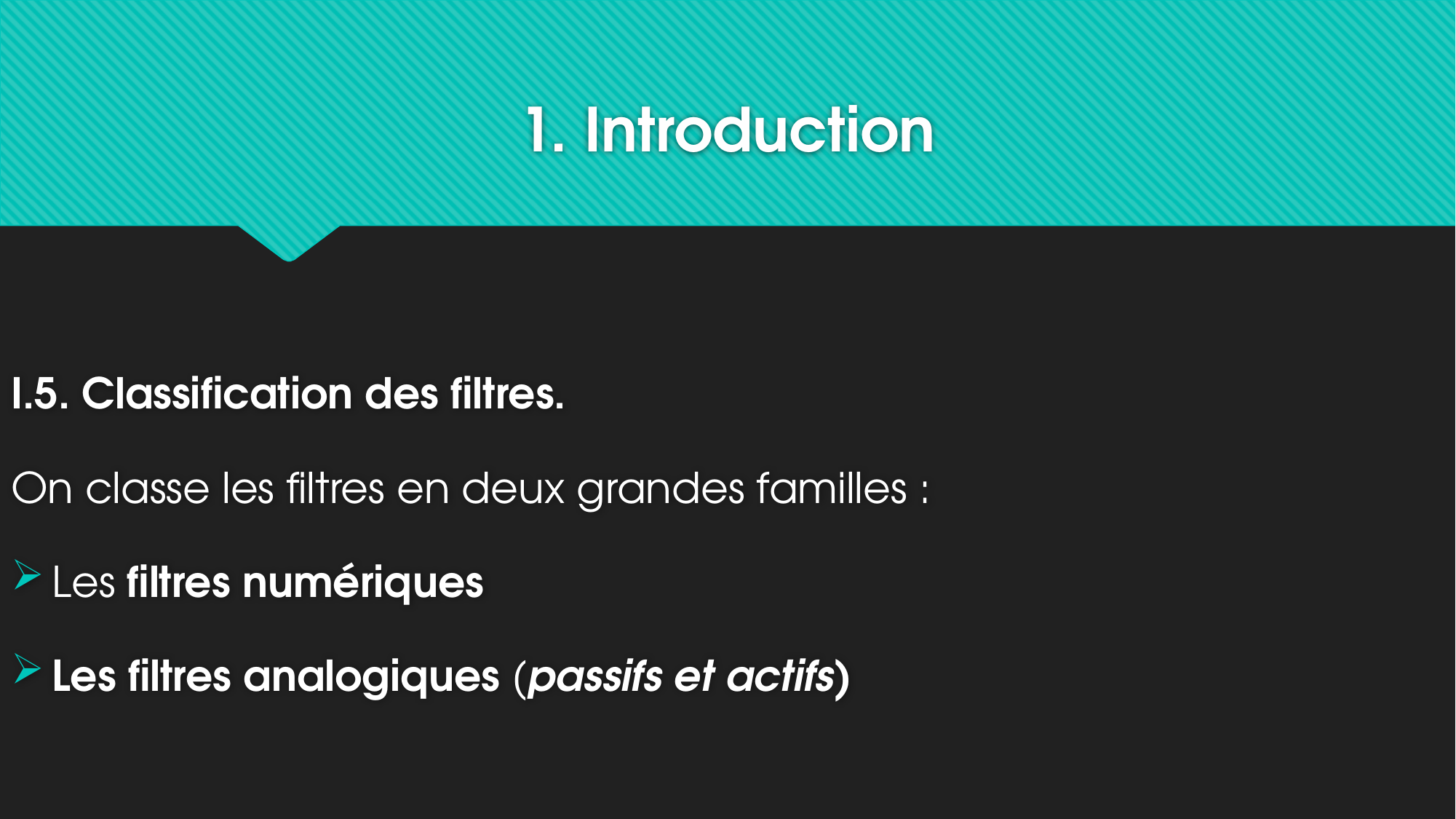

# 1. Introduction
I.5. Classification des filtres.
On classe les filtres en deux grandes familles :
Les filtres numériques
Les filtres analogiques (passifs et actifs)